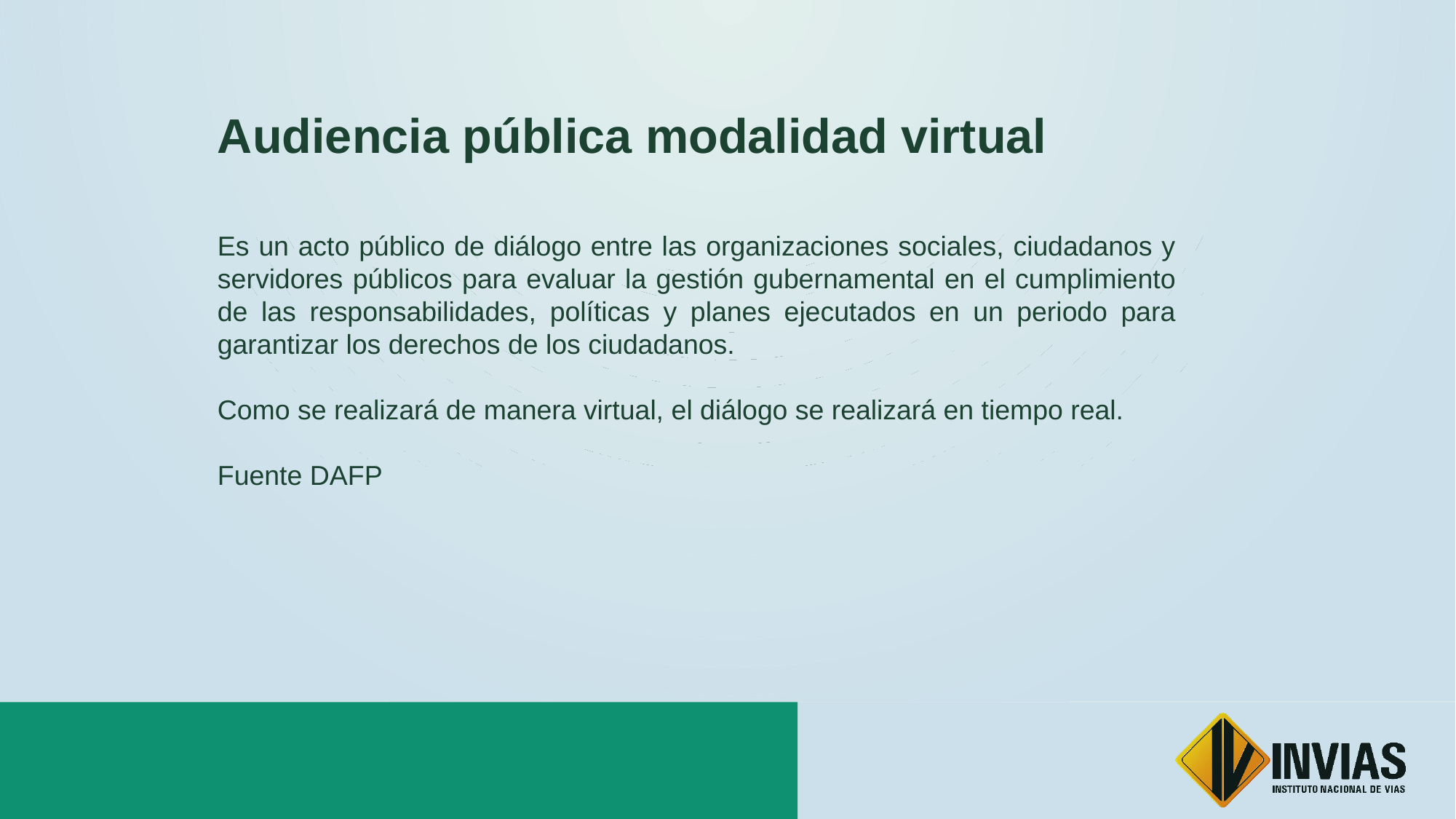

Audiencia pública modalidad virtual

Es un acto público de diálogo entre las organizaciones sociales, ciudadanos y servidores públicos para evaluar la gestión gubernamental en el cumplimiento de las responsabilidades, políticas y planes ejecutados en un periodo para garantizar los derechos de los ciudadanos.

Como se realizará de manera virtual, el diálogo se realizará en tiempo real.

Fuente DAFP